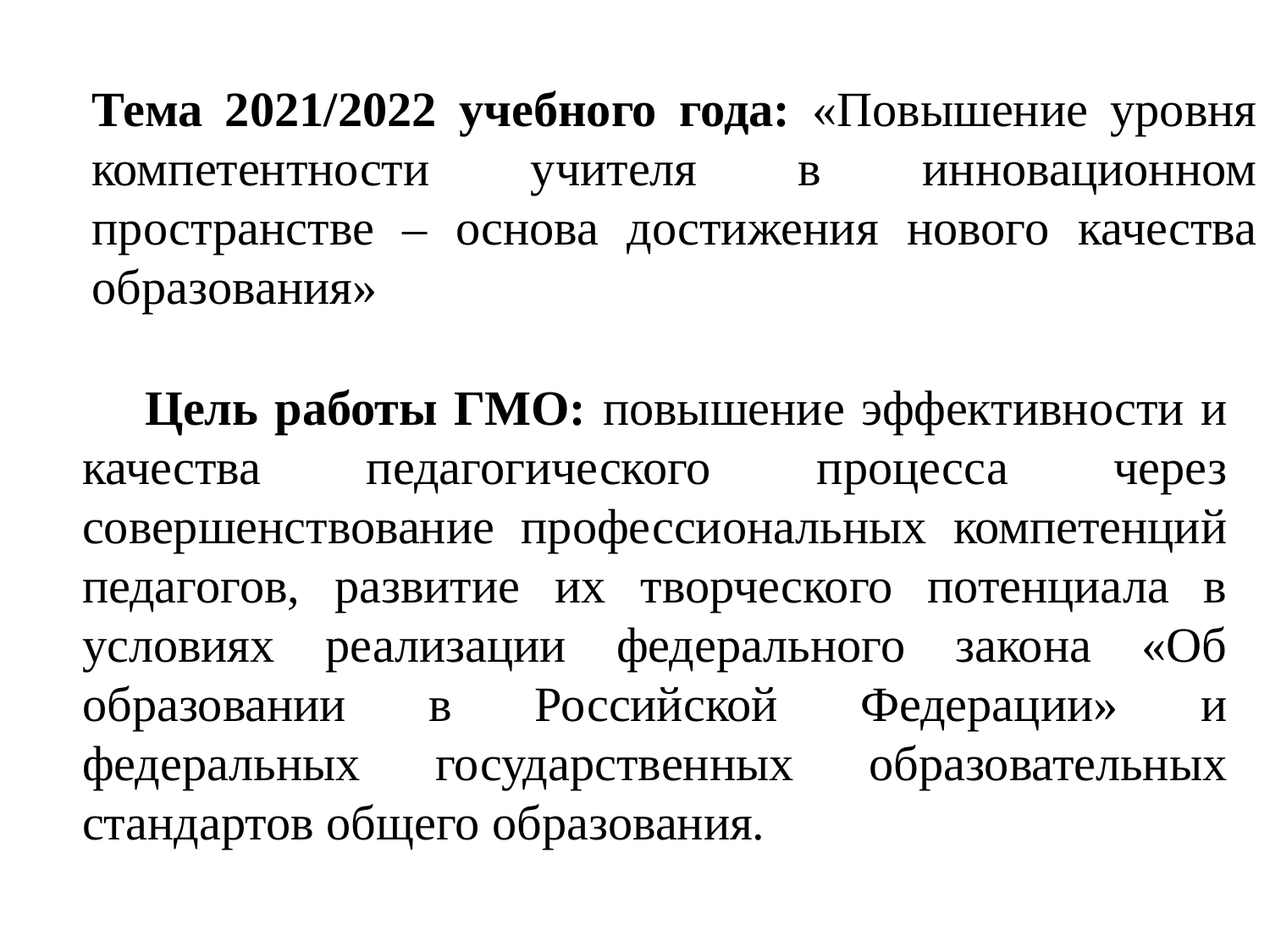

Тема 2021/2022 учебного года: «Повышение уровня компетентности учителя в инновационном пространстве – основа достижения нового качества образования»
Цель работы ГМО: повышение эффективности и качества педагогического процесса через совершенствование профессиональных компетенций педагогов, развитие их творческого потенциала в условиях реализации федерального закона «Об образовании в Российской Федерации» и федеральных государственных образовательных стандартов общего образования.